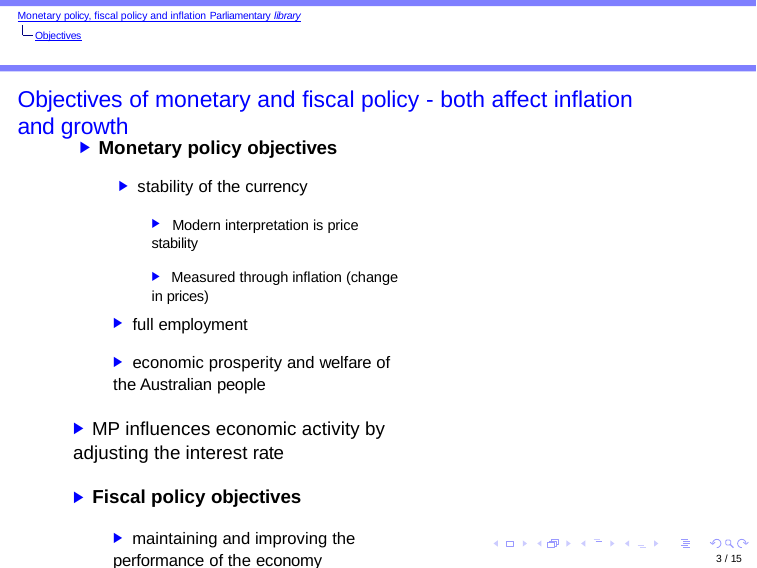

Monetary policy, fiscal policy and inflation Parliamentary library
Objectives

Objectives of monetary and fiscal policy - both affect inflation and growth
▶ Monetary policy objectives
▶ stability of the currency
▶ Modern interpretation is price stability
▶ Measured through inflation (change in prices)
▶ full employment
▶ economic prosperity and welfare of the Australian people
▶ MP influences economic activity by adjusting the interest rate
▶ Fiscal policy objectives
▶ maintaining and improving the performance of the economy
▶ security of the community
▶ provision of public services
▶ distribution of income and opportunity
▶ preserving fiscal sustainability
▶ FP influences economic activity through tax and transfer payments

3 / 15